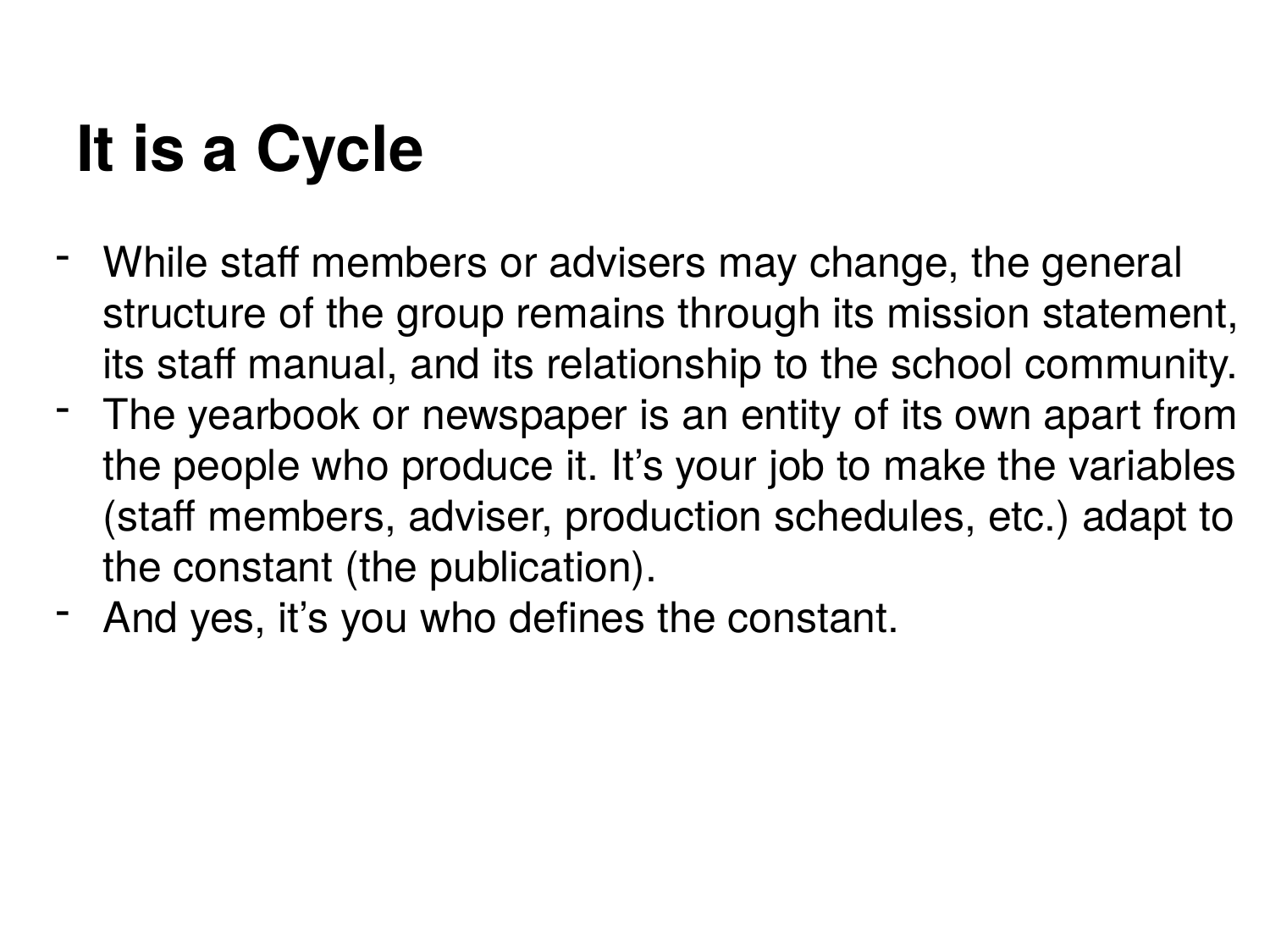

# It is a Cycle
While staff members or advisers may change, the general structure of the group remains through its mission statement, its staff manual, and its relationship to the school community.
The yearbook or newspaper is an entity of its own apart from the people who produce it. It’s your job to make the variables (staff members, adviser, production schedules, etc.) adapt to the constant (the publication).
And yes, it’s you who defines the constant.